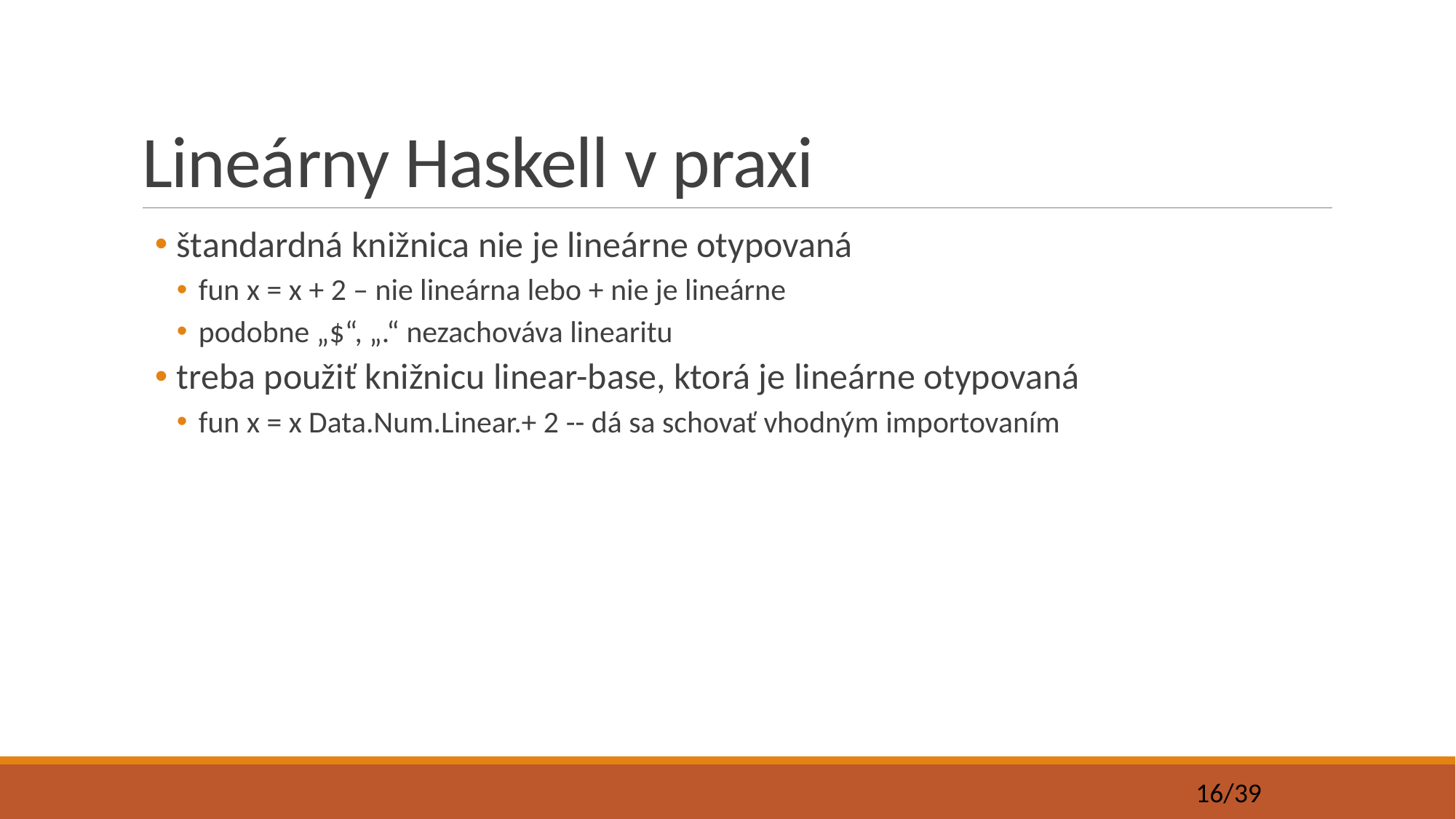

# Lineárny Haskell v praxi
štandardná knižnica nie je lineárne otypovaná
fun x = x + 2 – nie lineárna lebo + nie je lineárne
podobne „$“, „.“ nezachováva linearitu
treba použiť knižnicu linear-base, ktorá je lineárne otypovaná
fun x = x Data.Num.Linear.+ 2 -- dá sa schovať vhodným importovaním